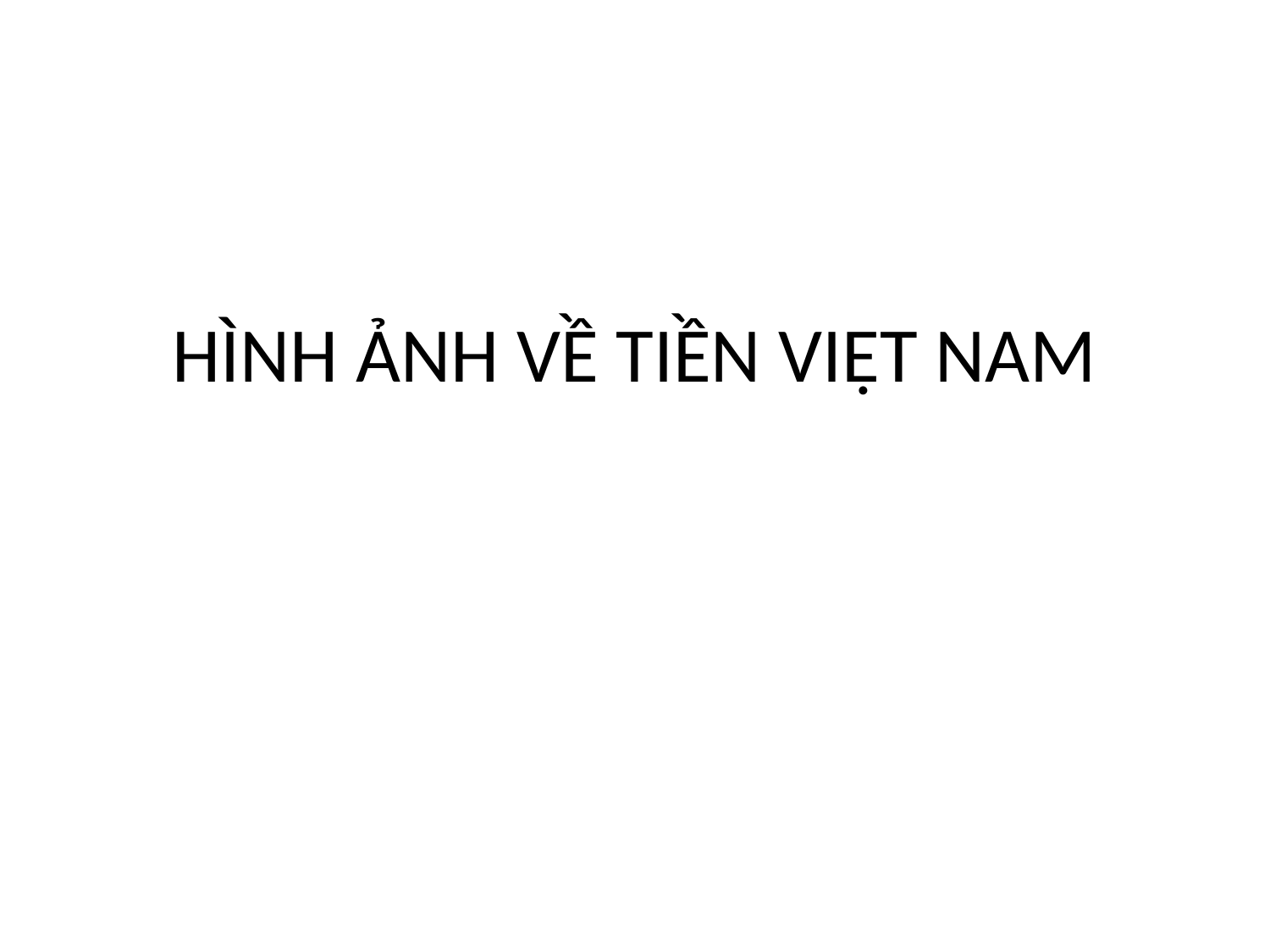

# HÌNH ẢNH VỀ TIỀN VIỆT NAM